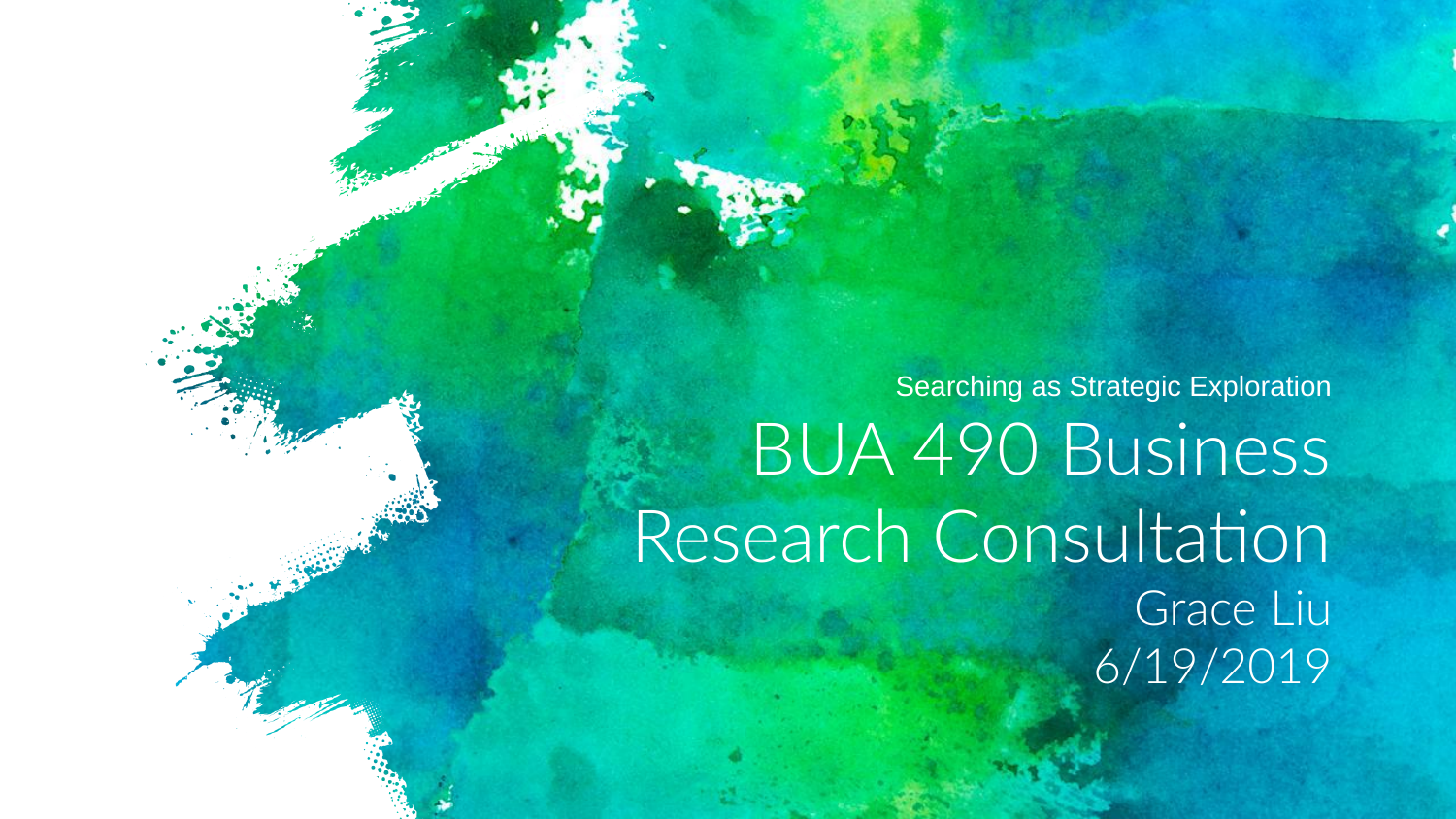

# Searching as Strategic Exploration
BUA 490 Business Research Consultation
Grace Liu
6/19/2019